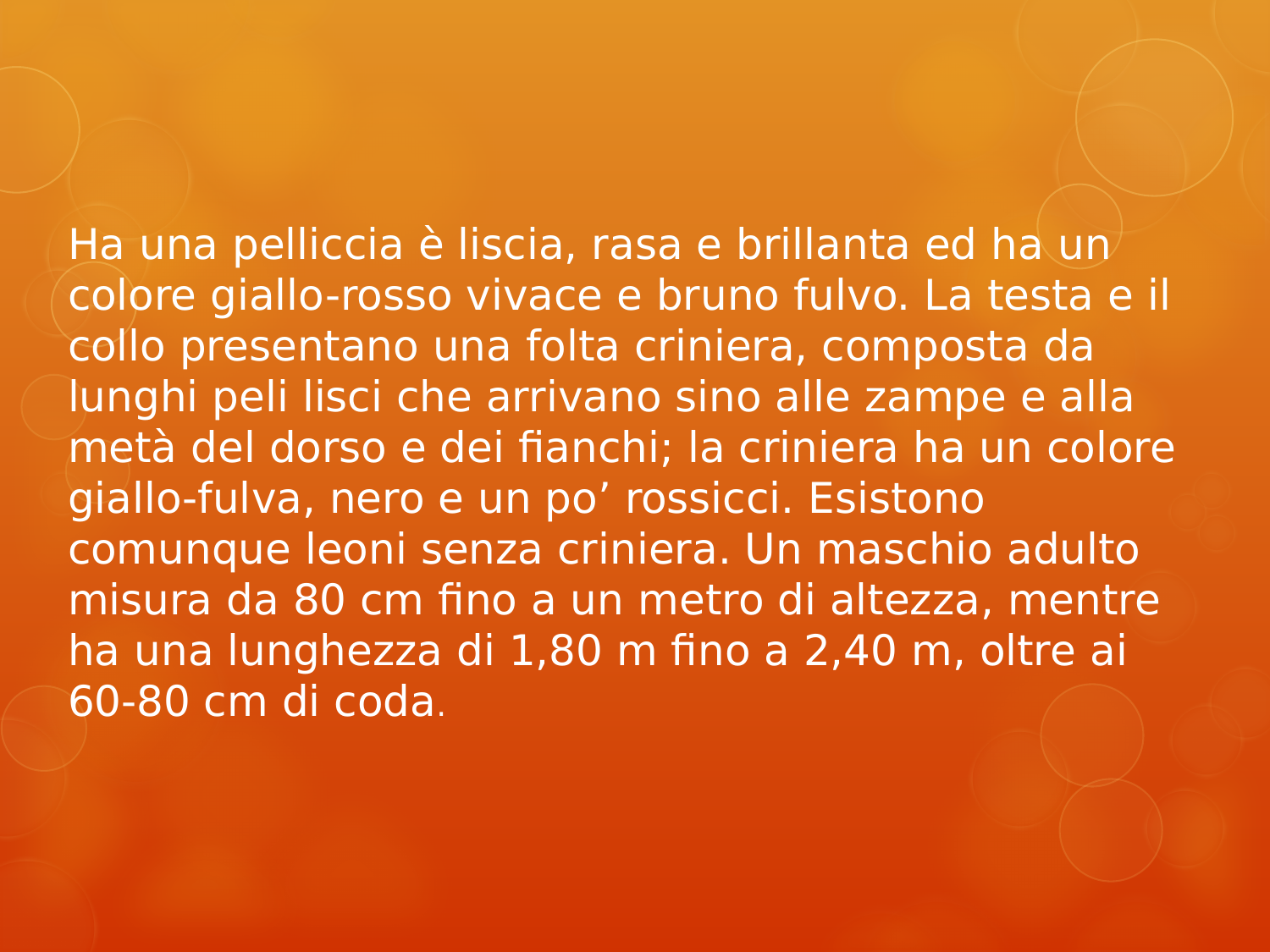

Ha una pelliccia è liscia, rasa e brillanta ed ha un colore giallo-rosso vivace e bruno fulvo. La testa e il collo presentano una folta criniera, composta da lunghi peli lisci che arrivano sino alle zampe e alla metà del dorso e dei fianchi; la criniera ha un colore giallo-fulva, nero e un po’ rossicci. Esistono comunque leoni senza criniera. Un maschio adulto misura da 80 cm fino a un metro di altezza, mentre ha una lunghezza di 1,80 m fino a 2,40 m, oltre ai 60-80 cm di coda.